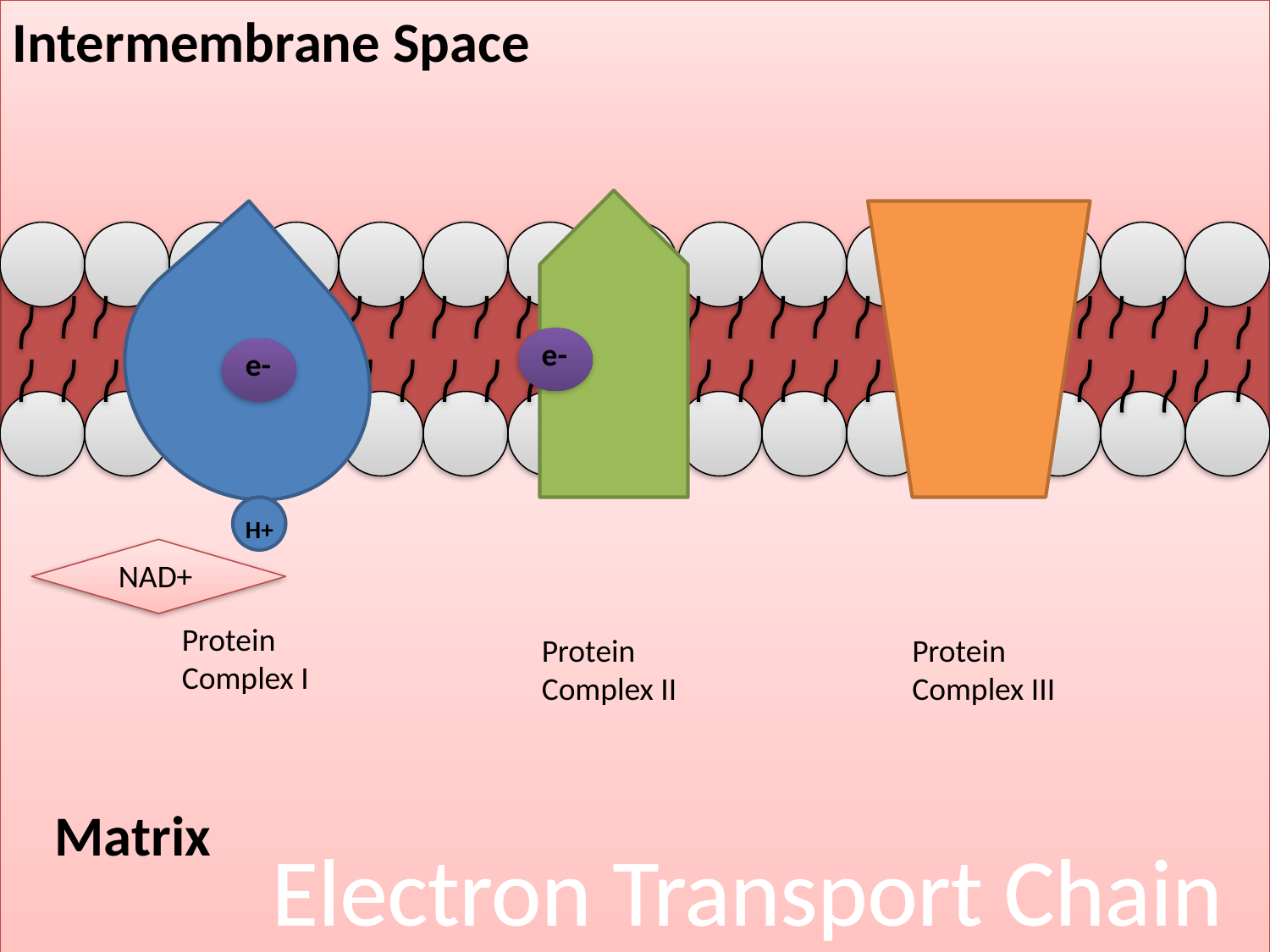

Intermembrane Space

e-

e-

e-

H+

NAD+
Protein Complex I
Protein
Complex II
Protein
Complex III
Matrix
Electron Transport Chain